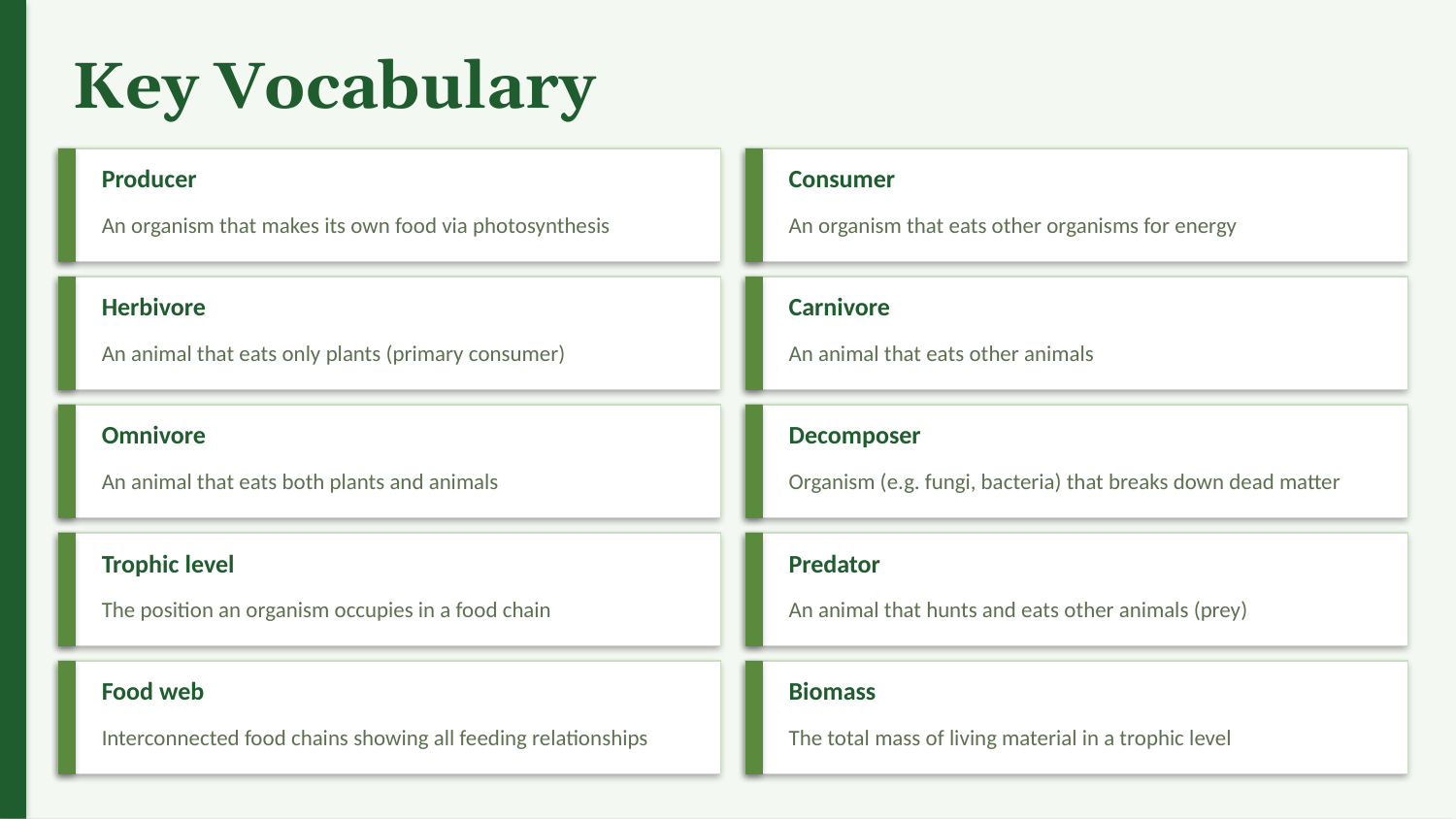

Key Vocabulary

Producer
Consumer
An organism that makes its own food via photosynthesis
An organism that eats other organisms for energy

Herbivore
Carnivore
An animal that eats only plants (primary consumer)
An animal that eats other animals

Omnivore
Decomposer
An animal that eats both plants and animals
Organism (e.g. fungi, bacteria) that breaks down dead matter

Trophic level
Predator
The position an organism occupies in a food chain
An animal that hunts and eats other animals (prey)

Food web
Biomass
Interconnected food chains showing all feeding relationships
The total mass of living material in a trophic level